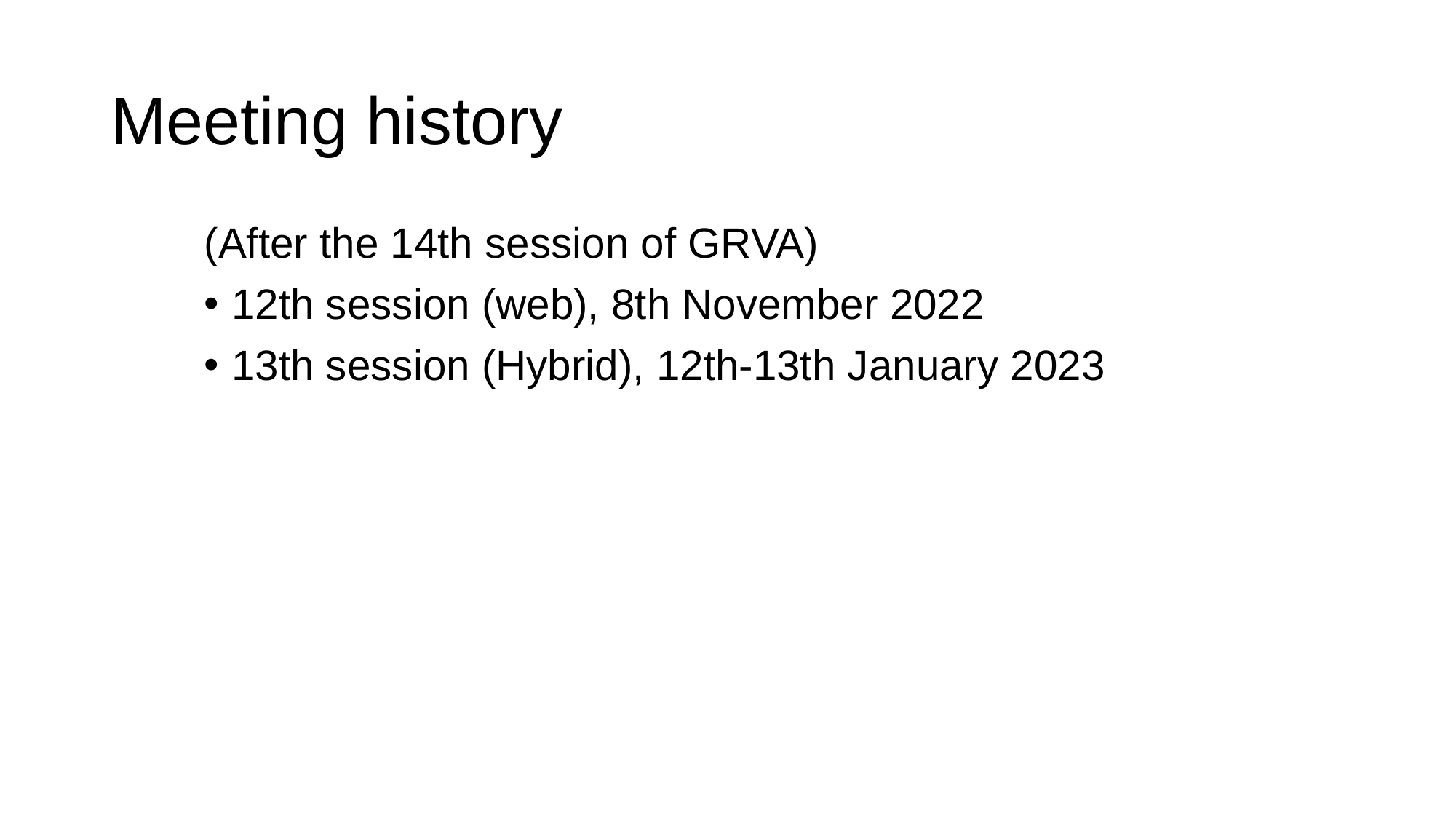

# Meeting history
(After the 14th session of GRVA)
12th session (web), 8th November 2022
13th session (Hybrid), 12th-13th January 2023